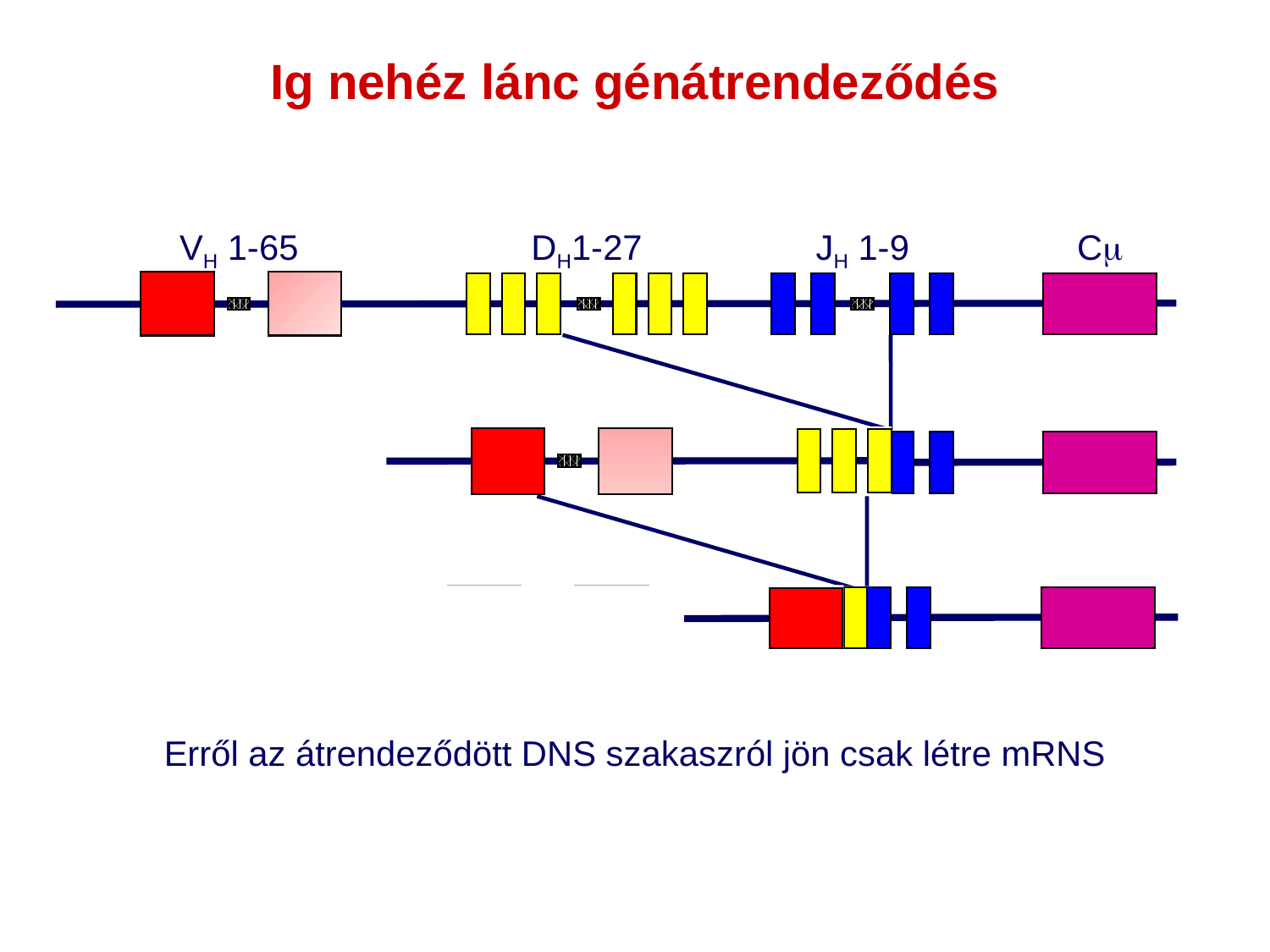

Ig nehéz lánc génátrendeződés
VH 1-65
DH1-27
JH 1-9
Cμ

Erről az átrendeződött DNS szakaszról jön csak létre mRNS